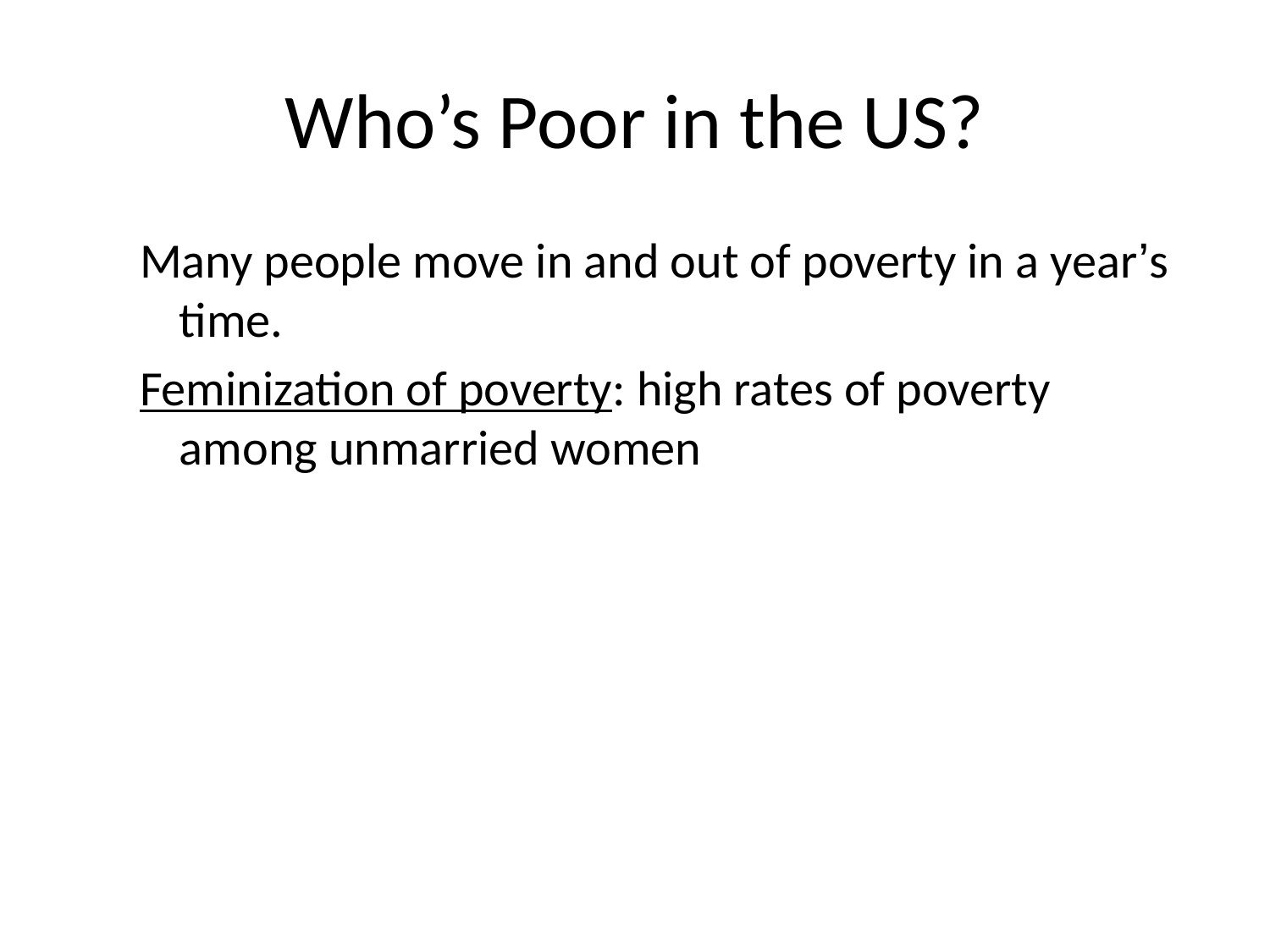

# Who’s Poor in the US?
Many people move in and out of poverty in a year’s time.
Feminization of poverty: high rates of poverty among unmarried women